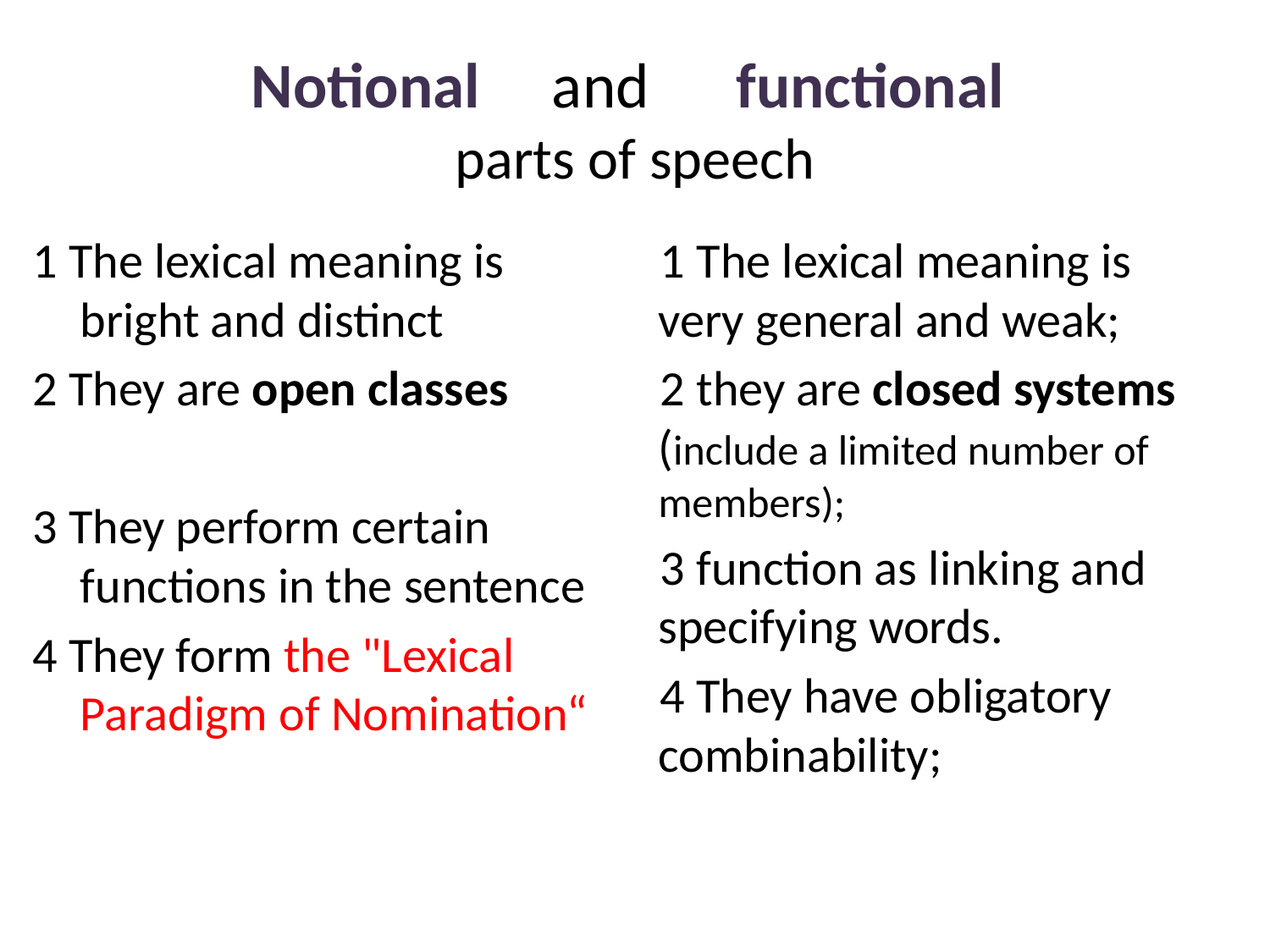

# Notional     and      functional parts of speech
1 The lexical meaning is bright and distinct
2 They аre open classes

3 They perform certain functions in the sentence
4 They form the "Lexical Paradigm of Nomination“

1 The lexical meaning is very general and weak;
2 they are closed systems (include a limited number of members);
3 function as linking and specifying words.
4 They have obligatory combinability;